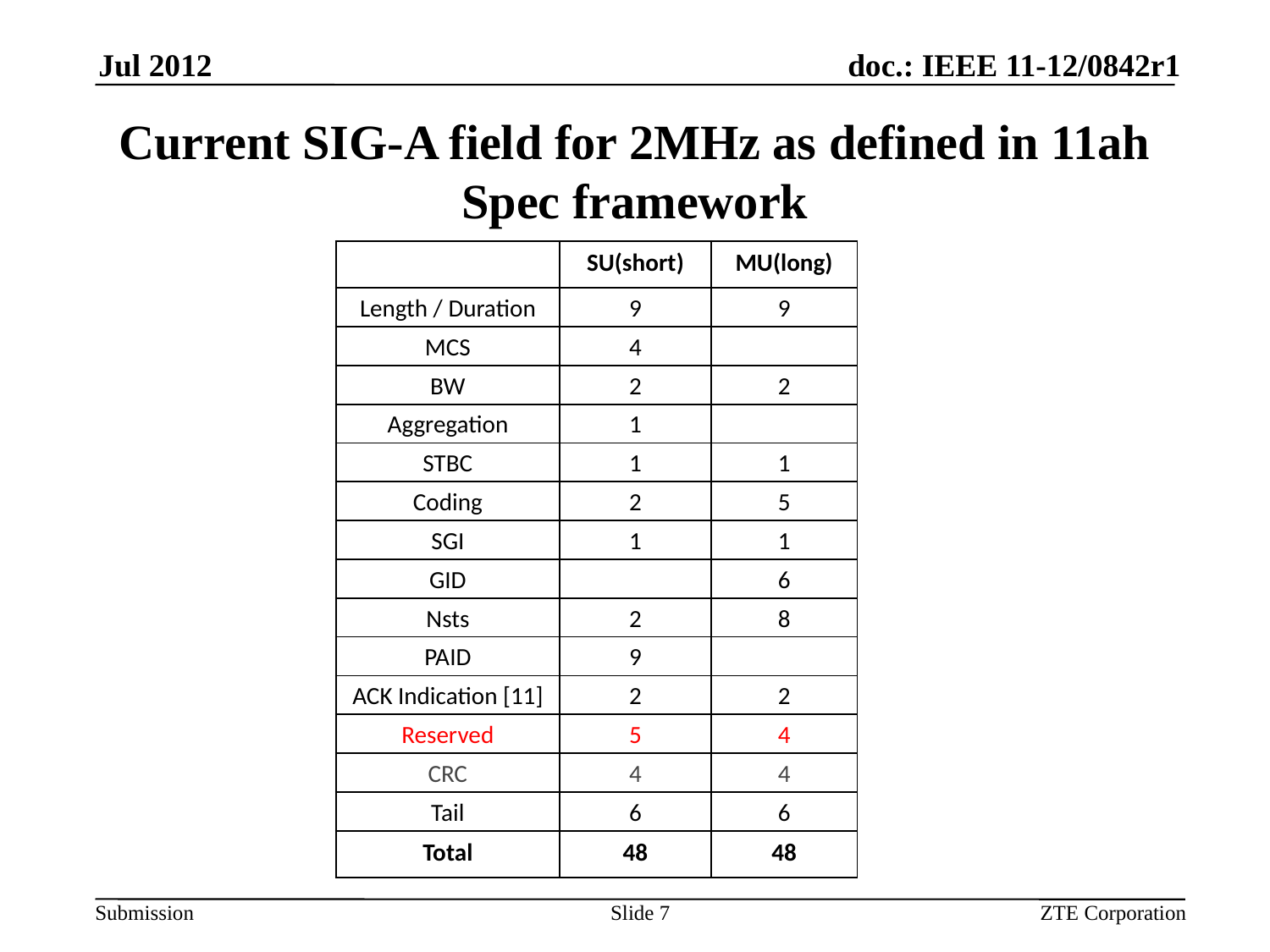

# Current SIG-A field for 2MHz as defined in 11ah Spec framework
|  | SU(short) | MU(long) |
| --- | --- | --- |
| Length / Duration | 9 | 9 |
| MCS | 4 |  |
| BW | 2 | 2 |
| Aggregation | 1 |  |
| STBC | 1 | 1 |
| Coding | 2 | 5 |
| SGI | 1 | 1 |
| GID |  | 6 |
| Nsts | 2 | 8 |
| PAID | 9 |  |
| ACK Indication [11] | 2 | 2 |
| Reserved | 5 | 4 |
| CRC | 4 | 4 |
| Tail | 6 | 6 |
| Total | 48 | 48 |
Slide 7
ZTE Corporation